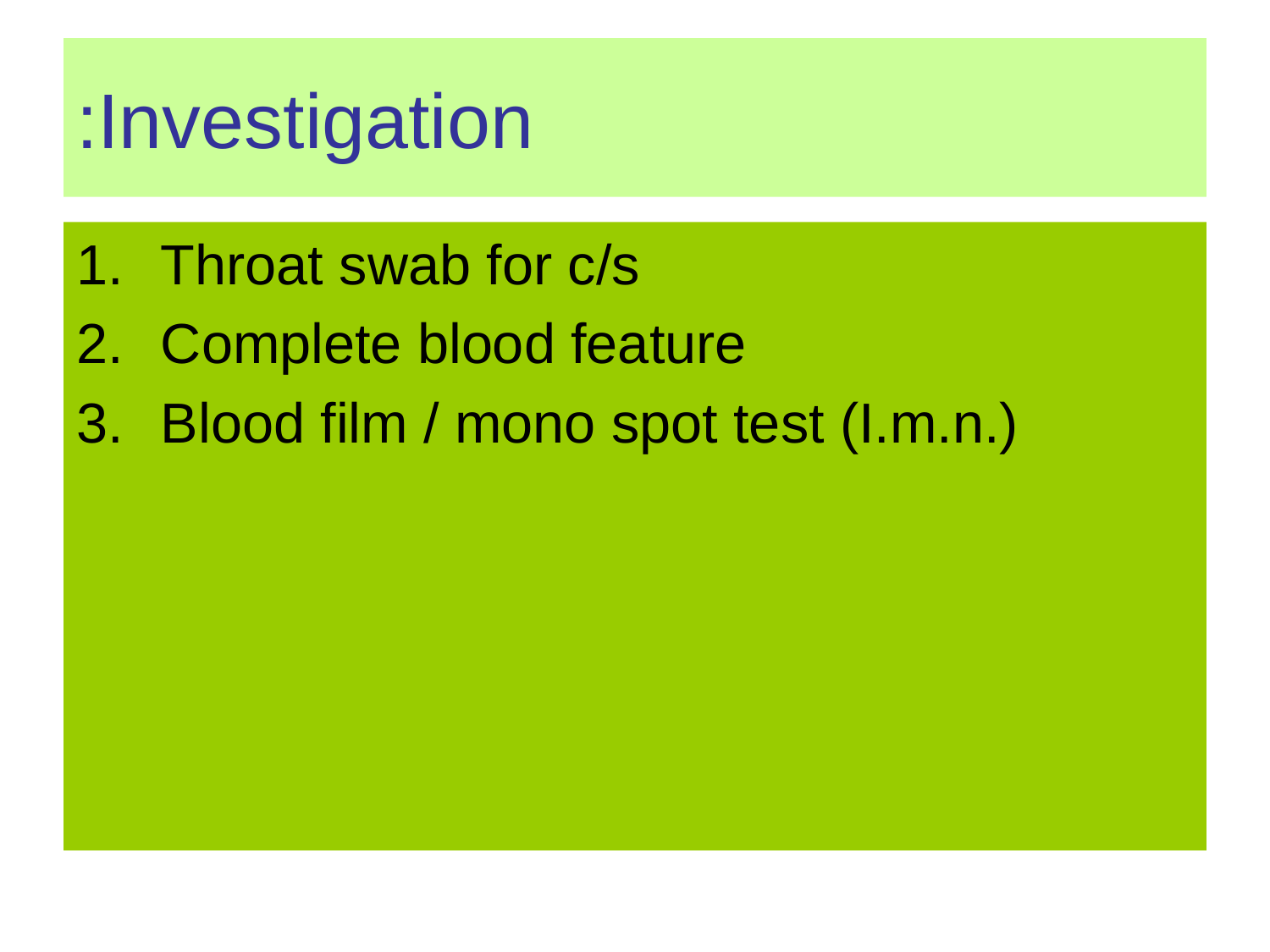

# Investigation:
Throat swab for c/s
Complete blood feature
Blood film / mono spot test (I.m.n.)